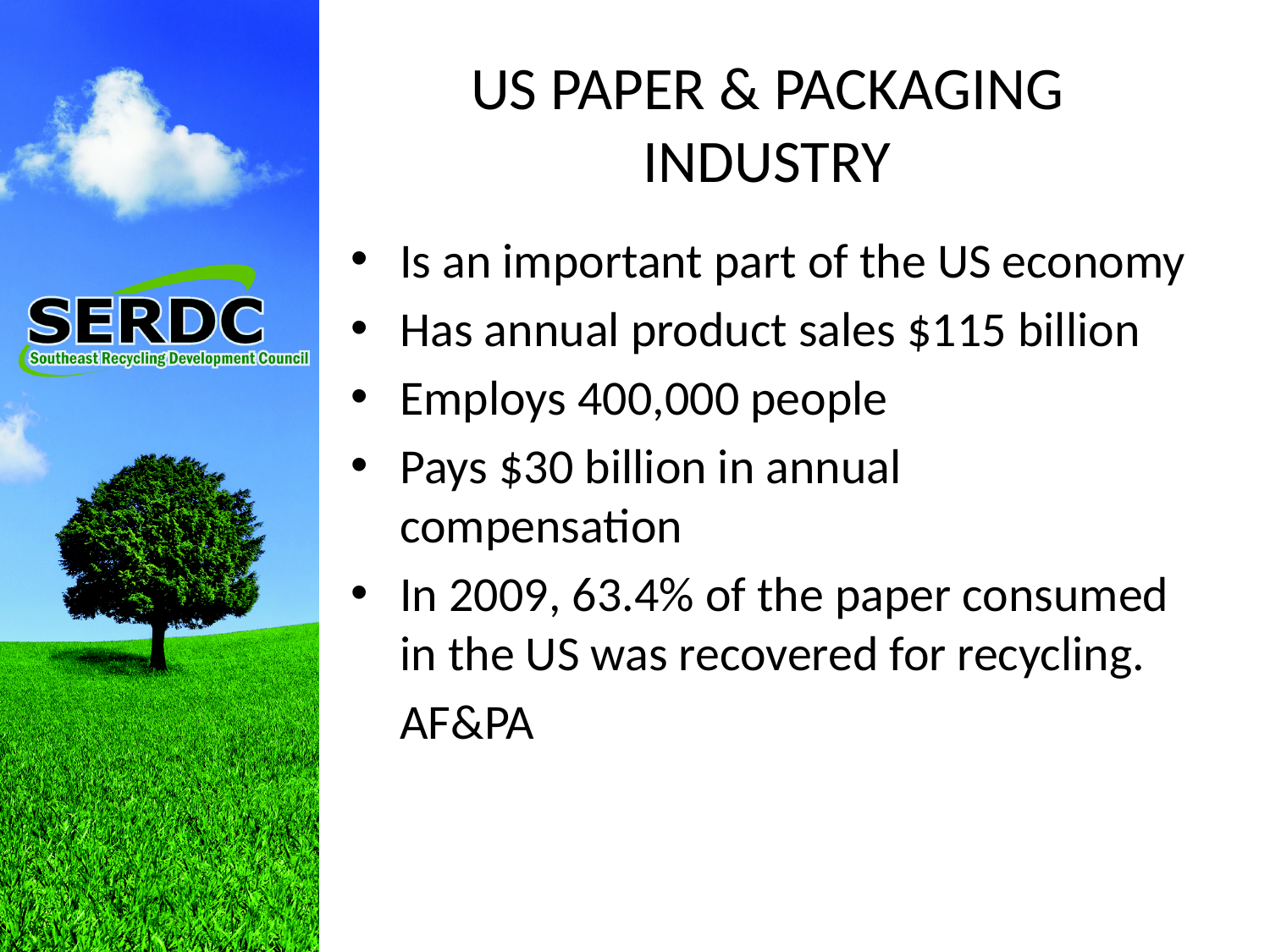

# US PAPER & PACKAGING INDUSTRY
Is an important part of the US economy
Has annual product sales $115 billion
Employs 400,000 people
Pays $30 billion in annual compensation
In 2009, 63.4% of the paper consumed in the US was recovered for recycling.
								AF&PA